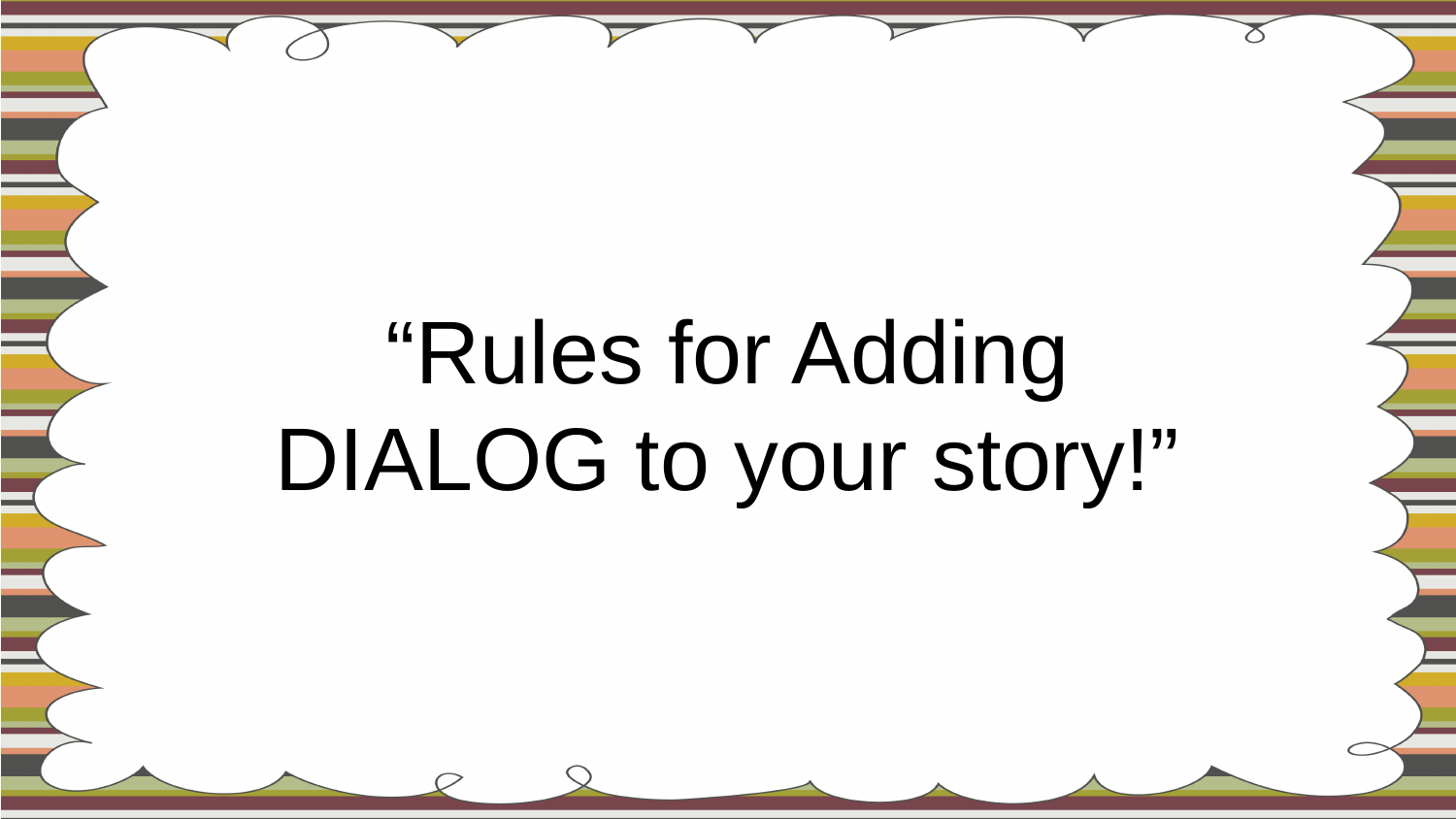

“Rules for Adding
DIALOG to your story!”